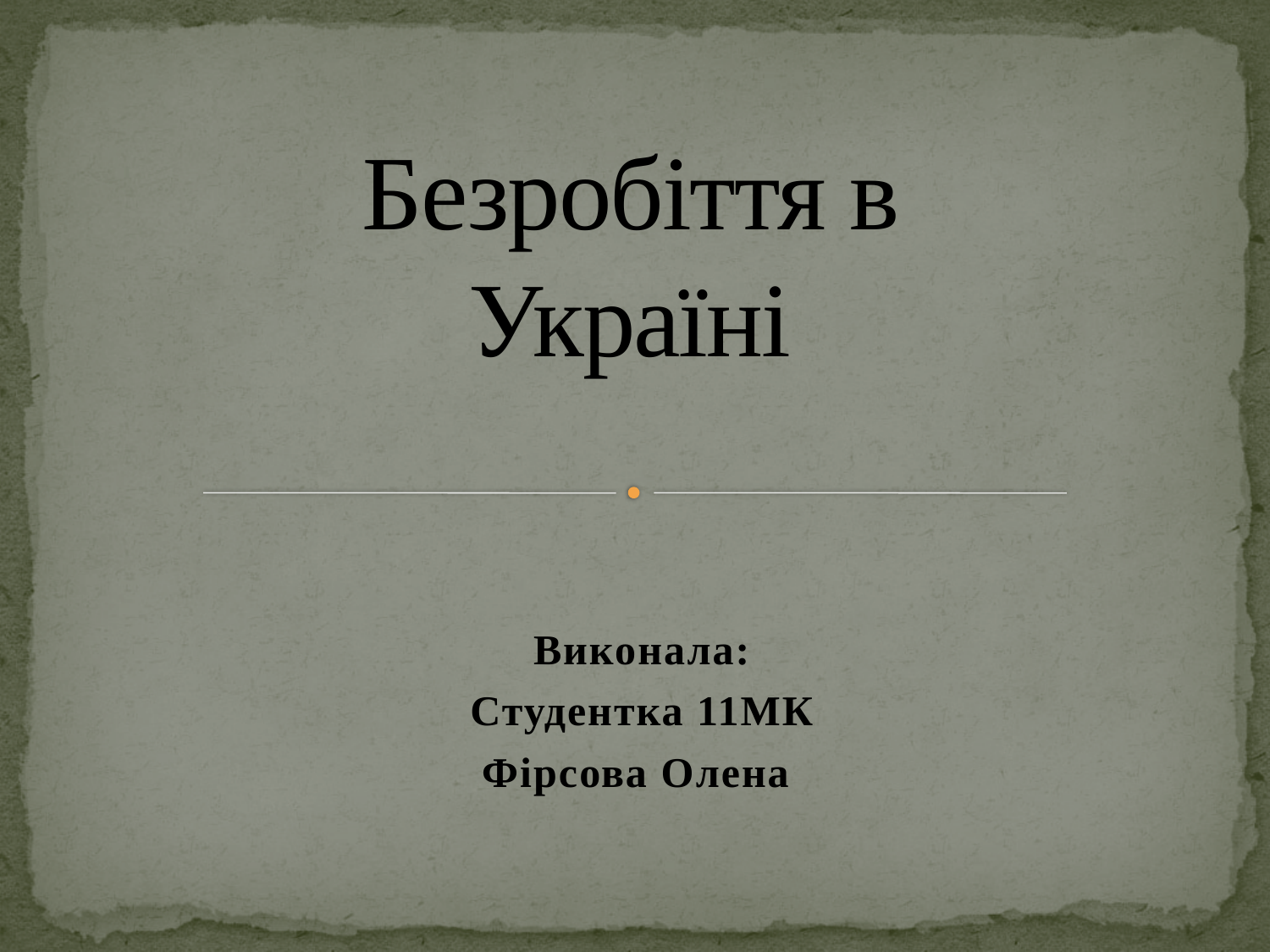

# Безробіття в Україні
Виконала:
Студентка 11МК
Фірсова Олена